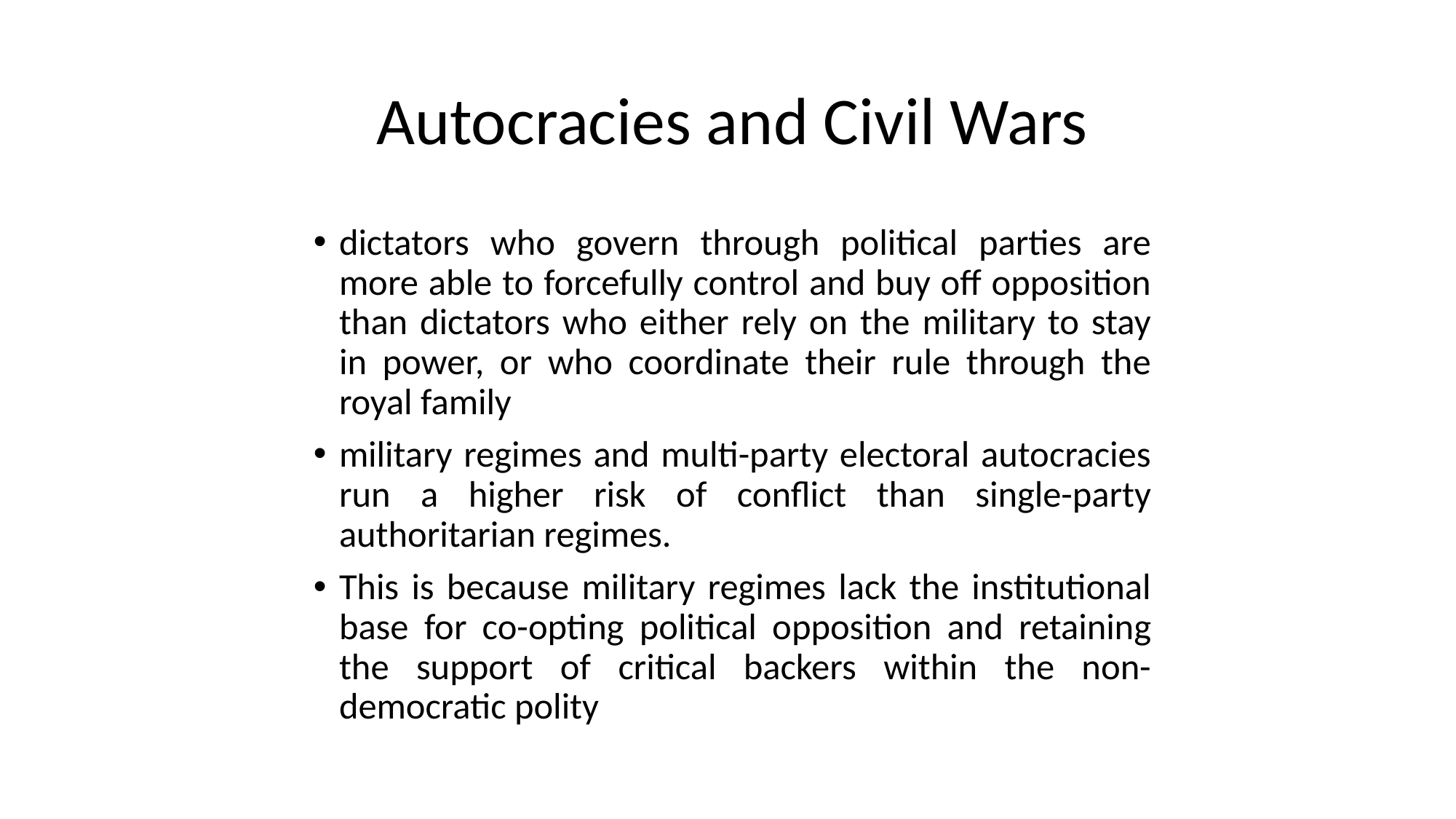

# Autocracies and Civil Wars
dictators who govern through political parties are more able to forcefully control and buy off opposition than dictators who either rely on the military to stay in power, or who coordinate their rule through the royal family
military regimes and multi-party electoral autocracies run a higher risk of conflict than single-party authoritarian regimes.
This is because military regimes lack the institutional base for co-opting political opposition and retaining the support of critical backers within the non-democratic polity